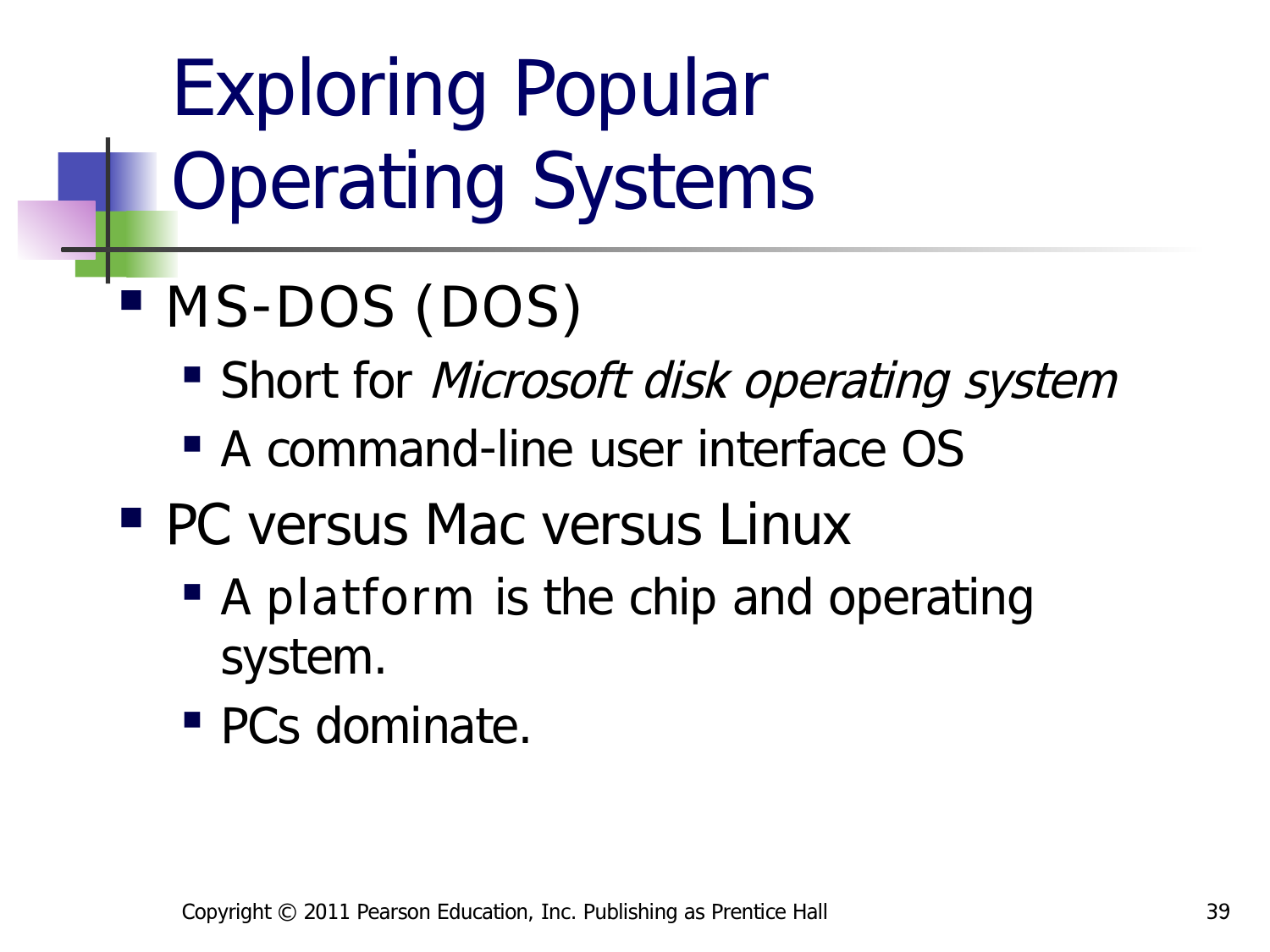

# Exploring Popular Operating Systems
MS-DOS (DOS)
Short for Microsoft disk operating system
A command-line user interface OS
PC versus Mac versus Linux
A platform is the chip and operating system.
PCs dominate.
Copyright © 2011 Pearson Education, Inc. Publishing as Prentice Hall
39